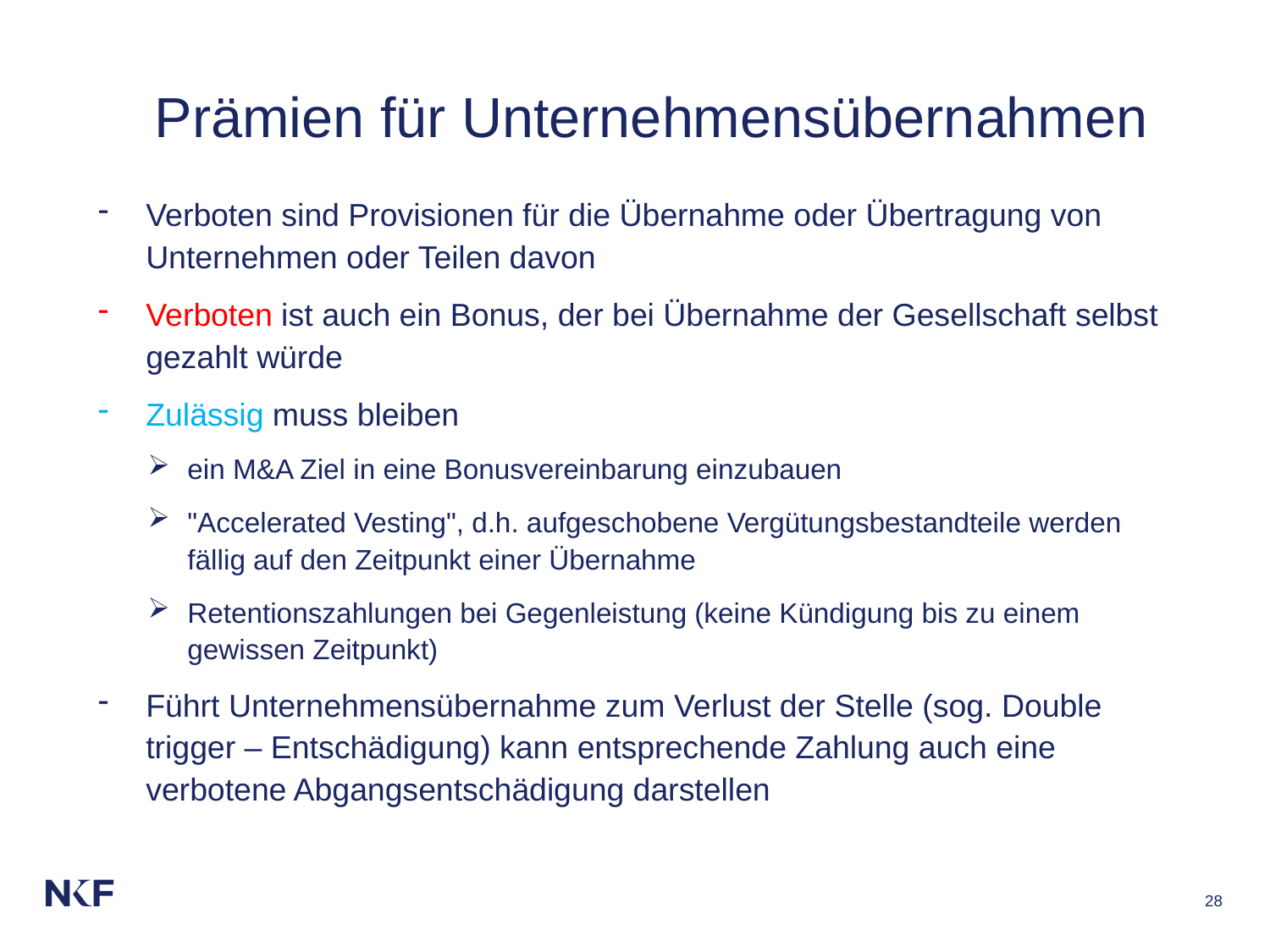

# Prämien für Unternehmensübernahmen
Verboten sind Provisionen für die Übernahme oder Übertragung von Unternehmen oder Teilen davon
Verboten ist auch ein Bonus, der bei Übernahme der Gesellschaft selbst gezahlt würde
Zulässig muss bleiben
ein M&A Ziel in eine Bonusvereinbarung einzubauen
"Accelerated Vesting", d.h. aufgeschobene Vergütungsbestandteile werden fällig auf den Zeitpunkt einer Übernahme
Retentionszahlungen bei Gegenleistung (keine Kündigung bis zu einem gewissen Zeitpunkt)
Führt Unternehmensübernahme zum Verlust der Stelle (sog. Double trigger – Entschädigung) kann entsprechende Zahlung auch eine verbotene Abgangsentschädigung darstellen
28